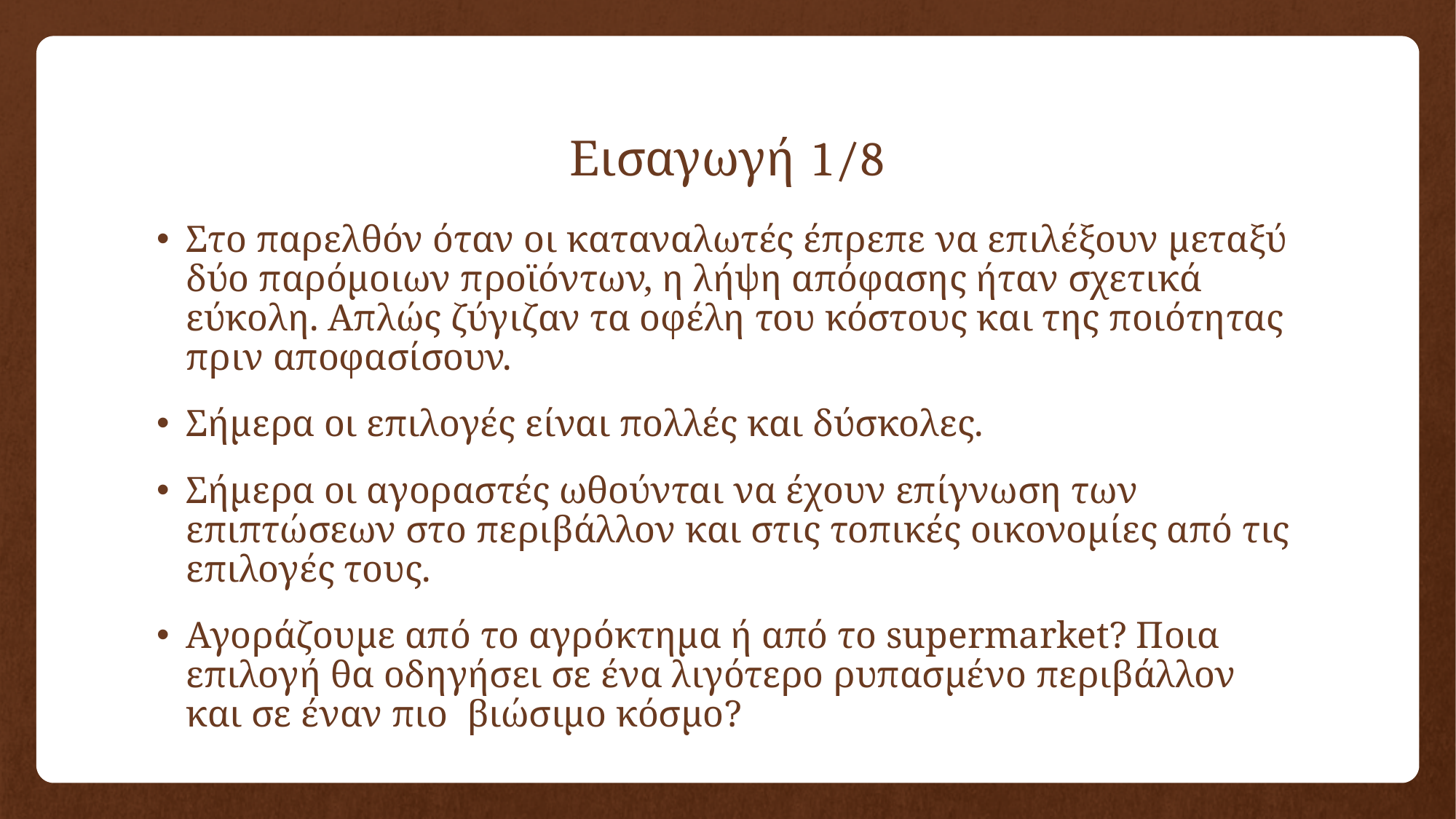

# Εισαγωγή 1/8
Στο παρελθόν όταν οι καταναλωτές έπρεπε να επιλέξουν μεταξύ δύο παρόμοιων προϊόντων, η λήψη απόφασης ήταν σχετικά εύκολη. Απλώς ζύγιζαν τα οφέλη του κόστους και της ποιότητας πριν αποφασίσουν.
Σήμερα οι επιλογές είναι πολλές και δύσκολες.
Σήμερα οι αγοραστές ωθούνται να έχουν επίγνωση των επιπτώσεων στο περιβάλλον και στις τοπικές οικονομίες από τις επιλογές τους.
Αγοράζουμε από το αγρόκτημα ή από το supermarket? Ποια επιλογή θα οδηγήσει σε ένα λιγότερο ρυπασμένο περιβάλλον και σε έναν πιο  βιώσιμο κόσμο?